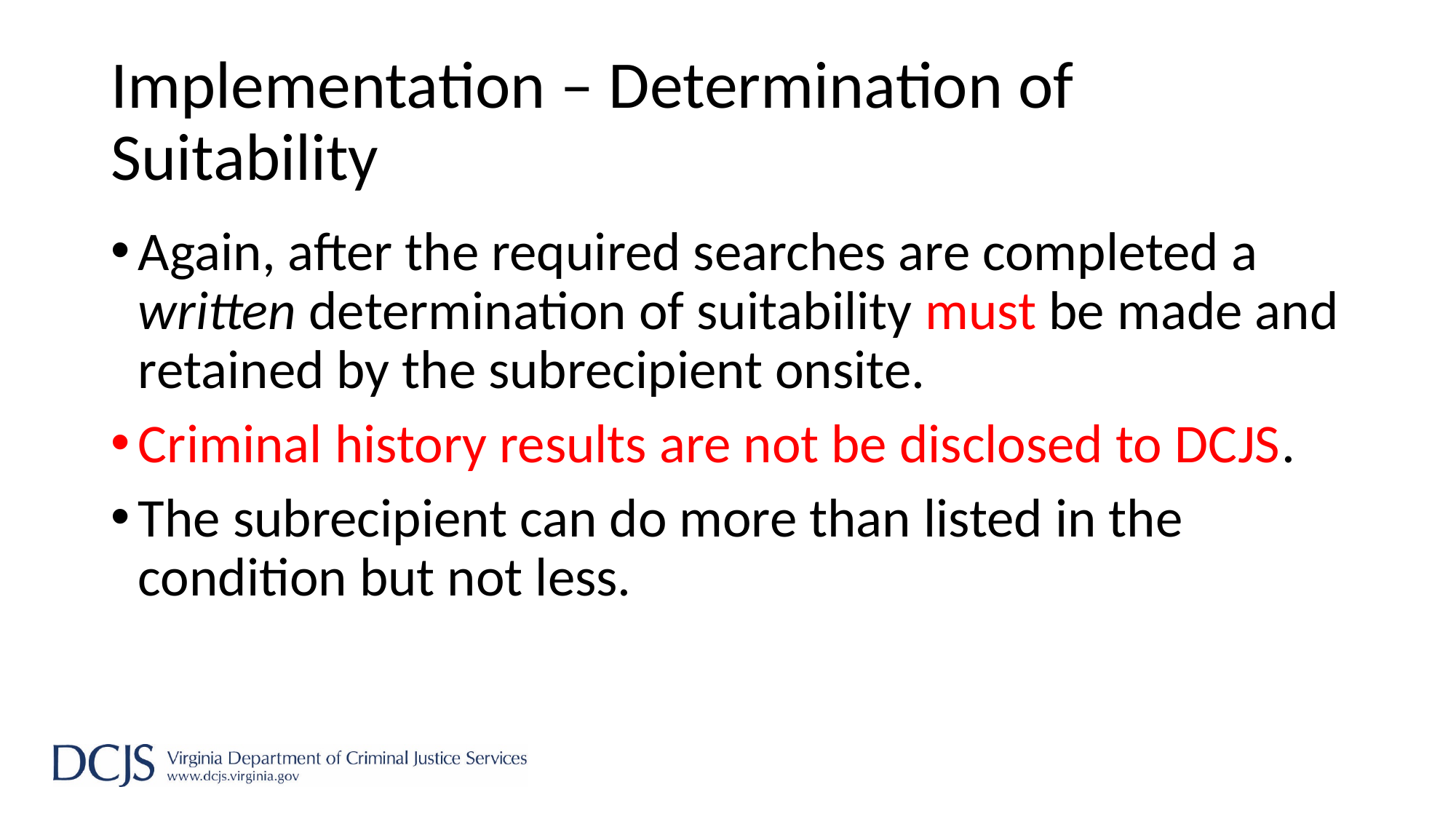

# Implementation – Determination of Suitability
Again, after the required searches are completed a written determination of suitability must be made and retained by the subrecipient onsite.
Criminal history results are not be disclosed to DCJS.
The subrecipient can do more than listed in the condition but not less.